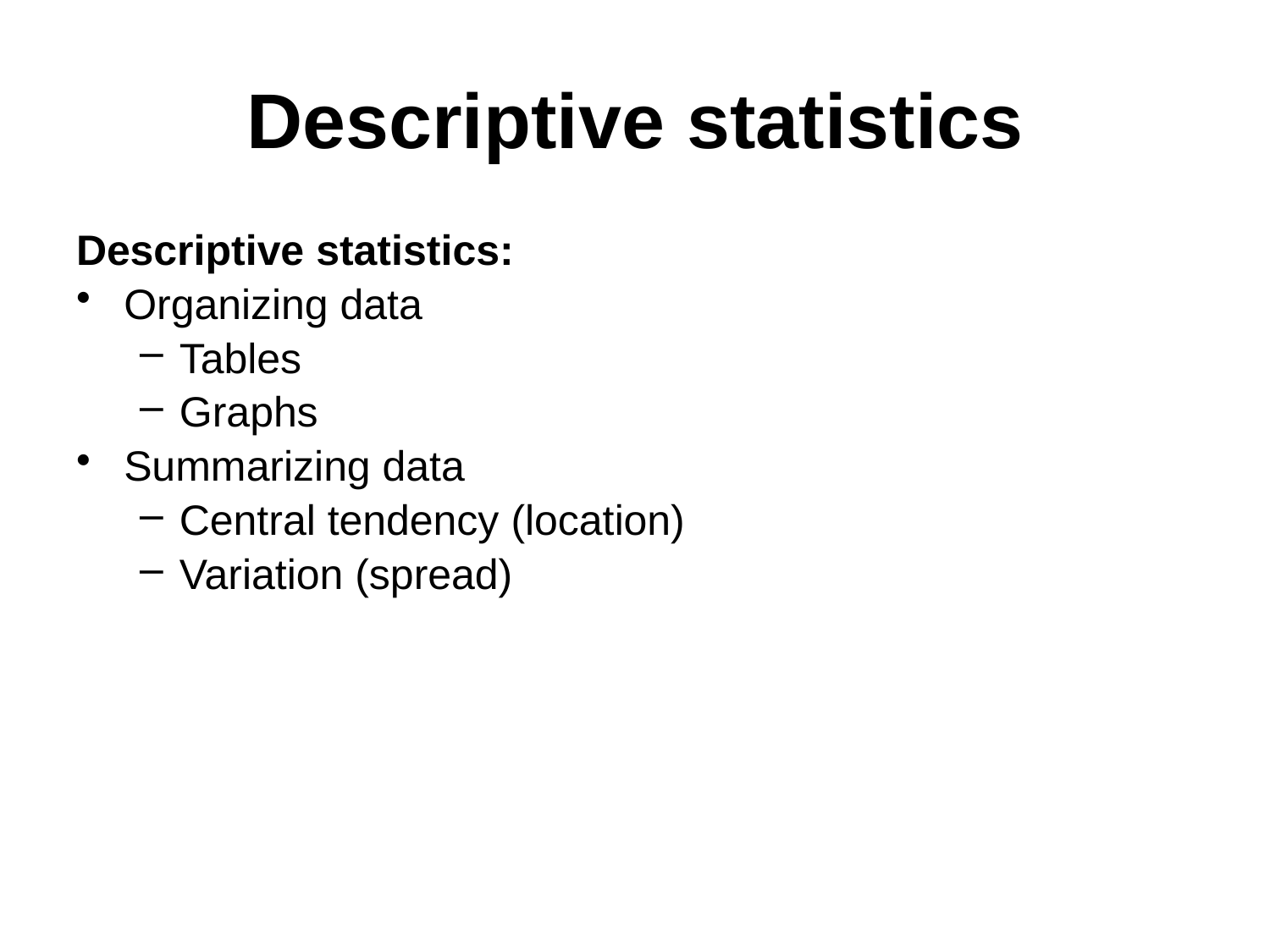

# Descriptive statistics
Descriptive statistics:
Organizing data
Tables
Graphs
Summarizing data
Central tendency (location)
Variation (spread)